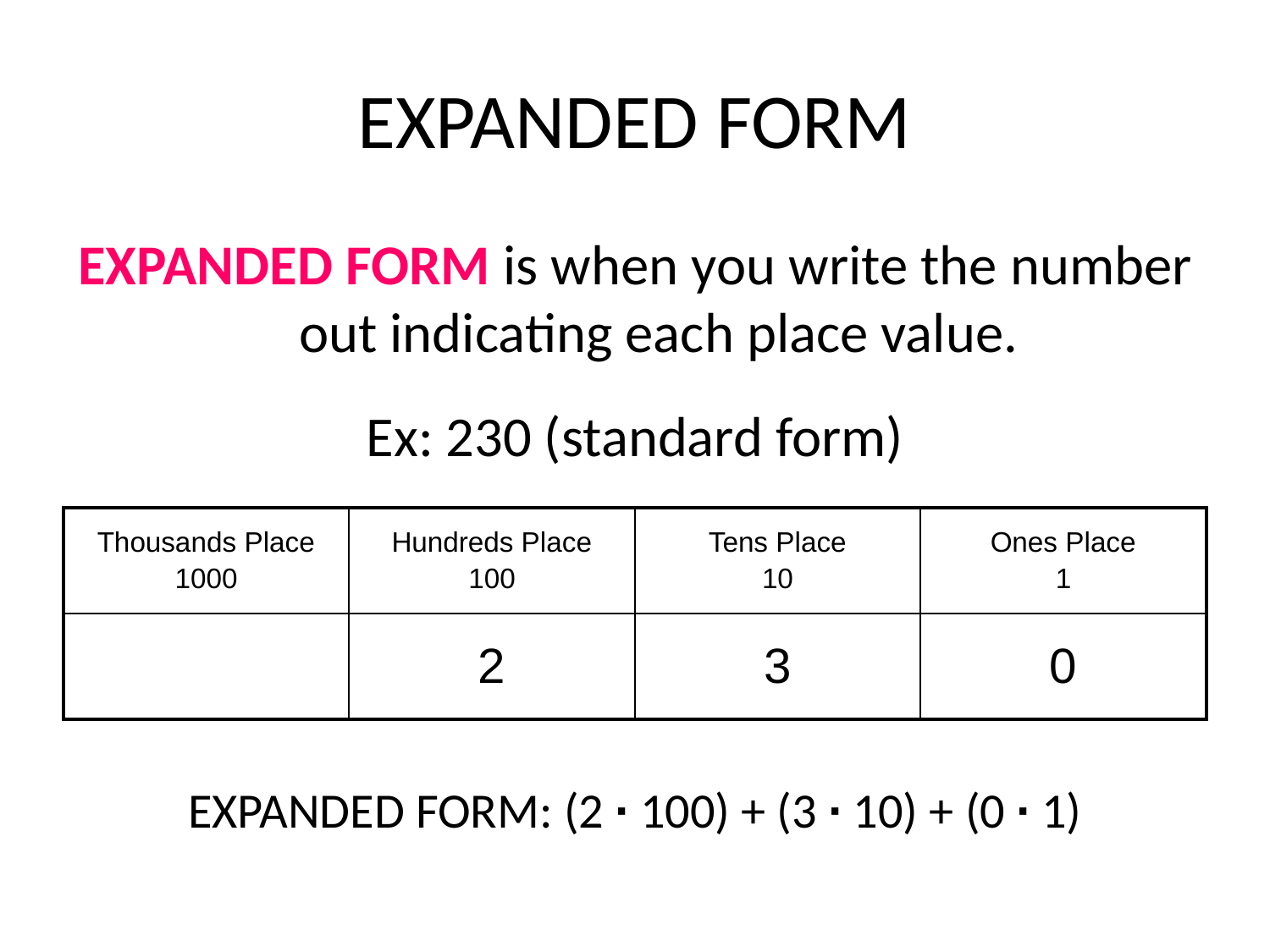

# EXPANDED FORM
EXPANDED FORM is when you write the number out indicating each place value.

Ex: 230 (standard form)

| Thousands Place 1000 | Hundreds Place 100 | Tens Place 10 | Ones Place 1 |
| --- | --- | --- | --- |
|  | 2 | 3 | 0 |

EXPANDED FORM: (2 ∙ 100) + (3 ∙ 10) + (0 ∙ 1)